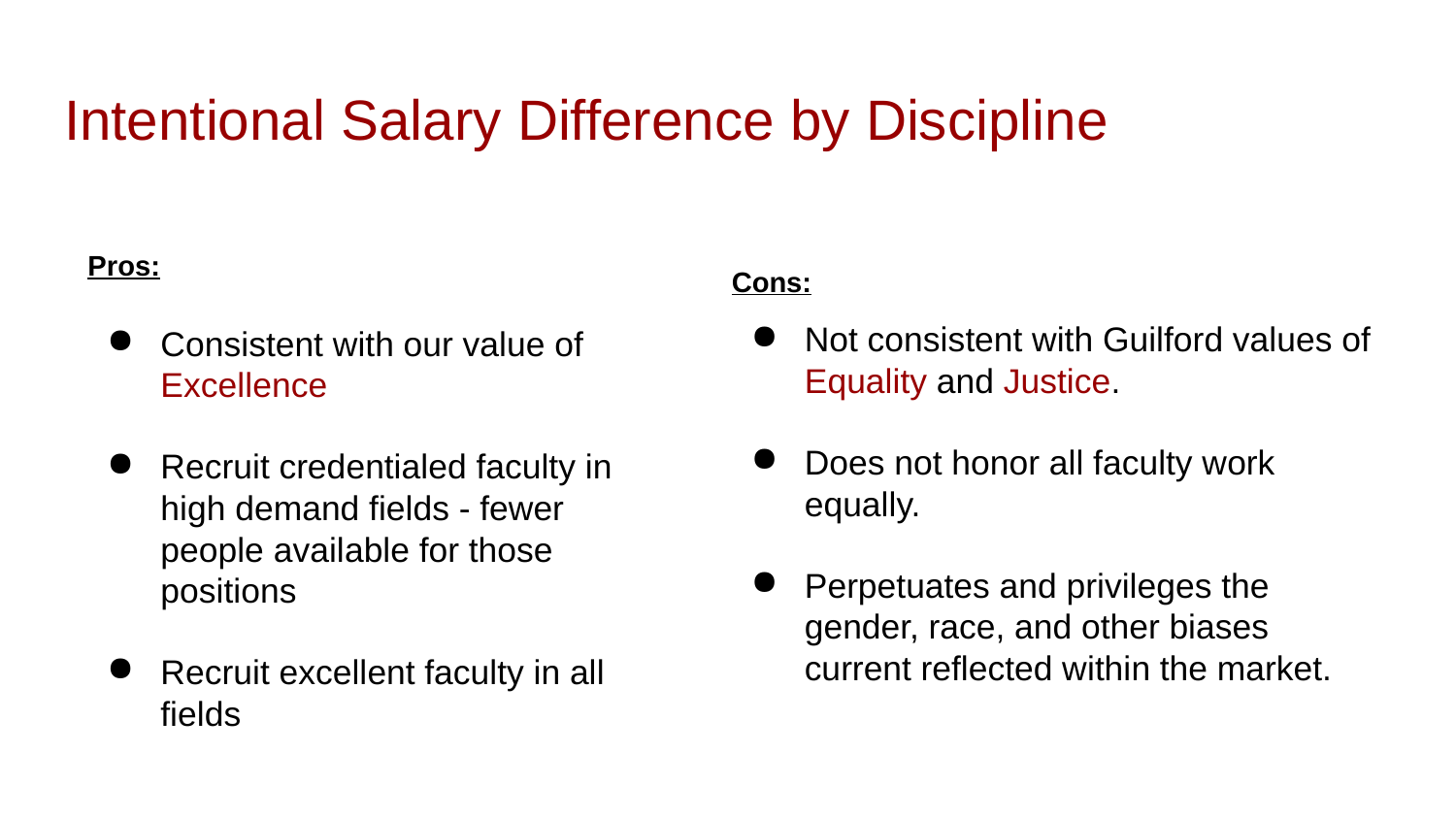

# Intentional Salary Difference by Discipline

Pros:
Consistent with our value of Excellence
Recruit credentialed faculty in high demand fields - fewer people available for those positions
Recruit excellent faculty in all fields
Cons:
Not consistent with Guilford values of Equality and Justice.
Does not honor all faculty work equally.
Perpetuates and privileges the gender, race, and other biases current reflected within the market.